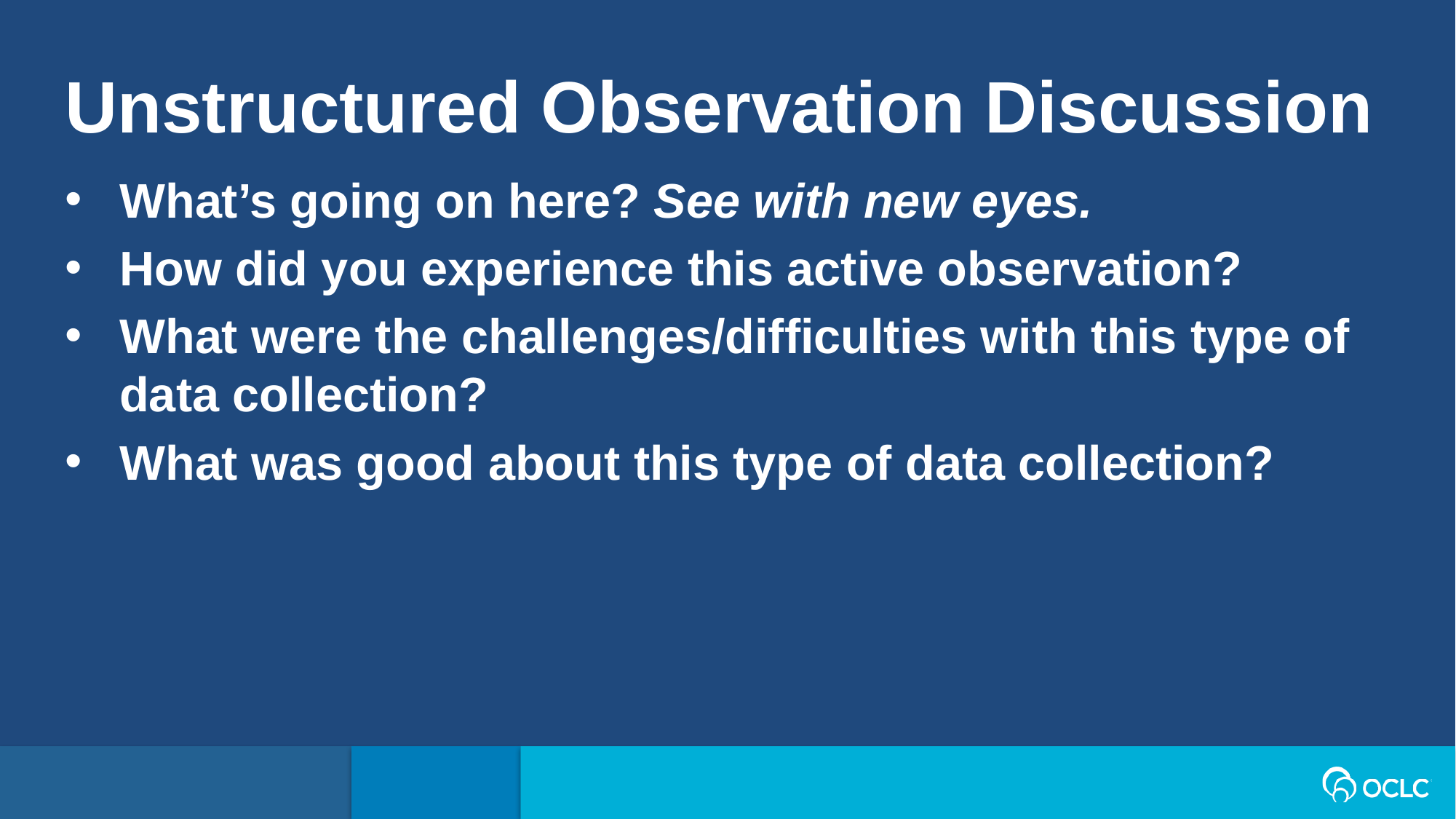

Unstructured Observation Discussion
What’s going on here? See with new eyes.
How did you experience this active observation?
What were the challenges/difficulties with this type of data collection?
What was good about this type of data collection?